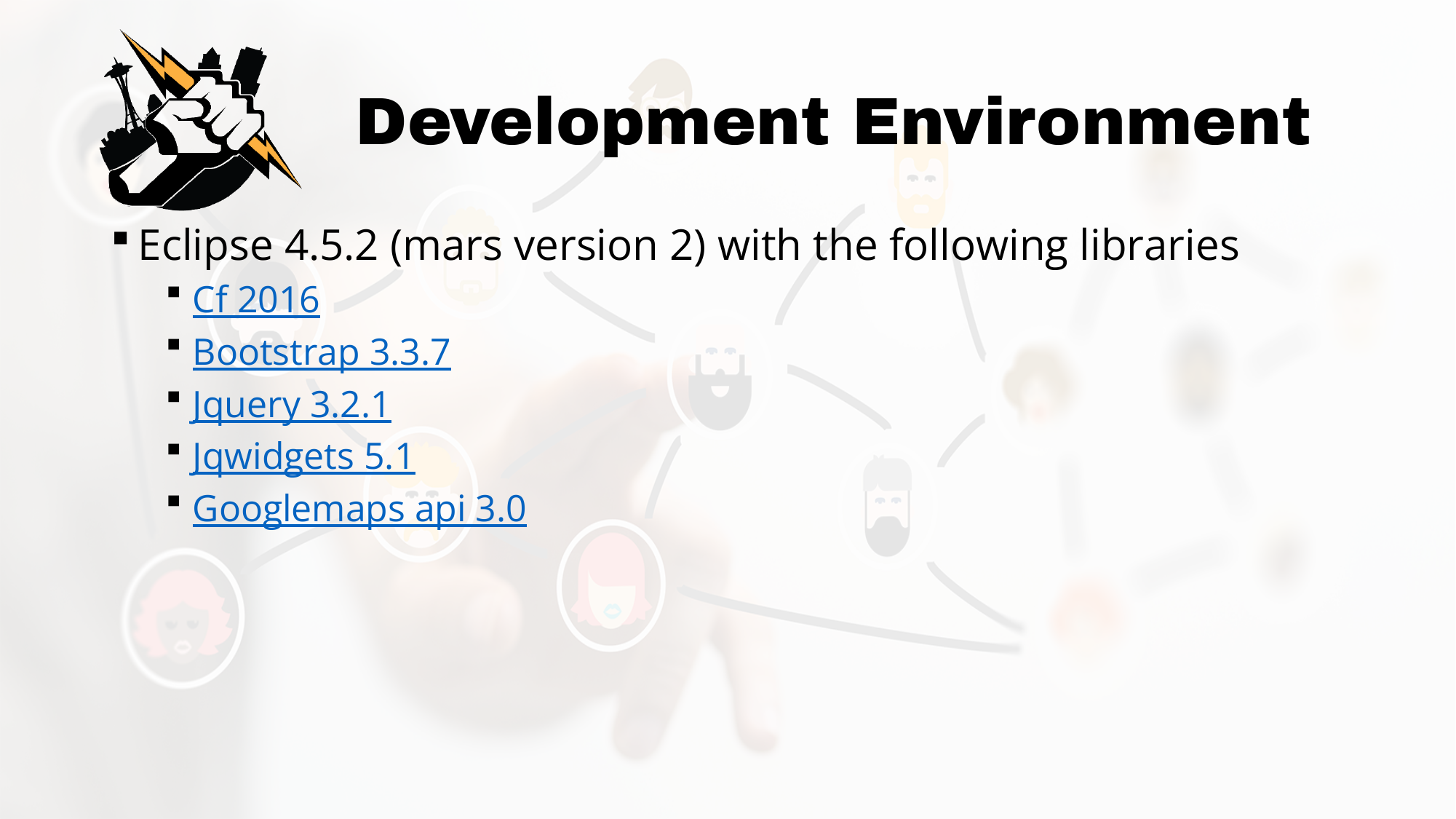

# Development Environment
Eclipse 4.5.2 (mars version 2) with the following libraries
Cf 2016
Bootstrap 3.3.7
Jquery 3.2.1
Jqwidgets 5.1
Googlemaps api 3.0